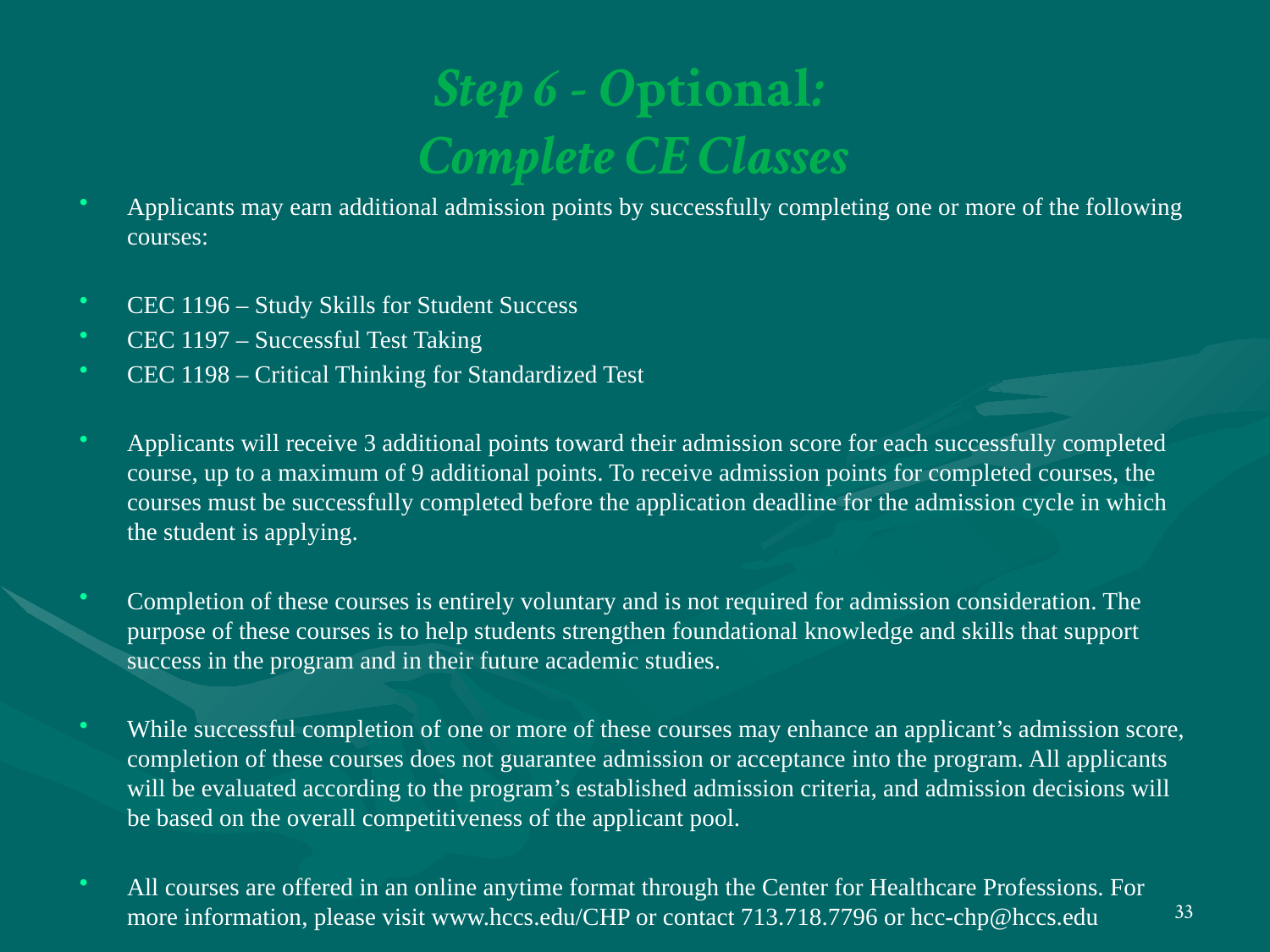

# Step 6 - Optional: Complete CE Classes
Applicants may earn additional admission points by successfully completing one or more of the following courses:

CEC 1196 – Study Skills for Student Success
CEC 1197 – Successful Test Taking
CEC 1198 – Critical Thinking for Standardized Test

Applicants will receive 3 additional points toward their admission score for each successfully completed course, up to a maximum of 9 additional points. To receive admission points for completed courses, the courses must be successfully completed before the application deadline for the admission cycle in which the student is applying.

Completion of these courses is entirely voluntary and is not required for admission consideration. The purpose of these courses is to help students strengthen foundational knowledge and skills that support success in the program and in their future academic studies.

While successful completion of one or more of these courses may enhance an applicant’s admission score, completion of these courses does not guarantee admission or acceptance into the program. All applicants will be evaluated according to the program’s established admission criteria, and admission decisions will be based on the overall competitiveness of the applicant pool.

All courses are offered in an online anytime format through the Center for Healthcare Professions. For more information, please visit www.hccs.edu/CHP or contact 713.718.7796 or hcc-chp@hccs.edu
33